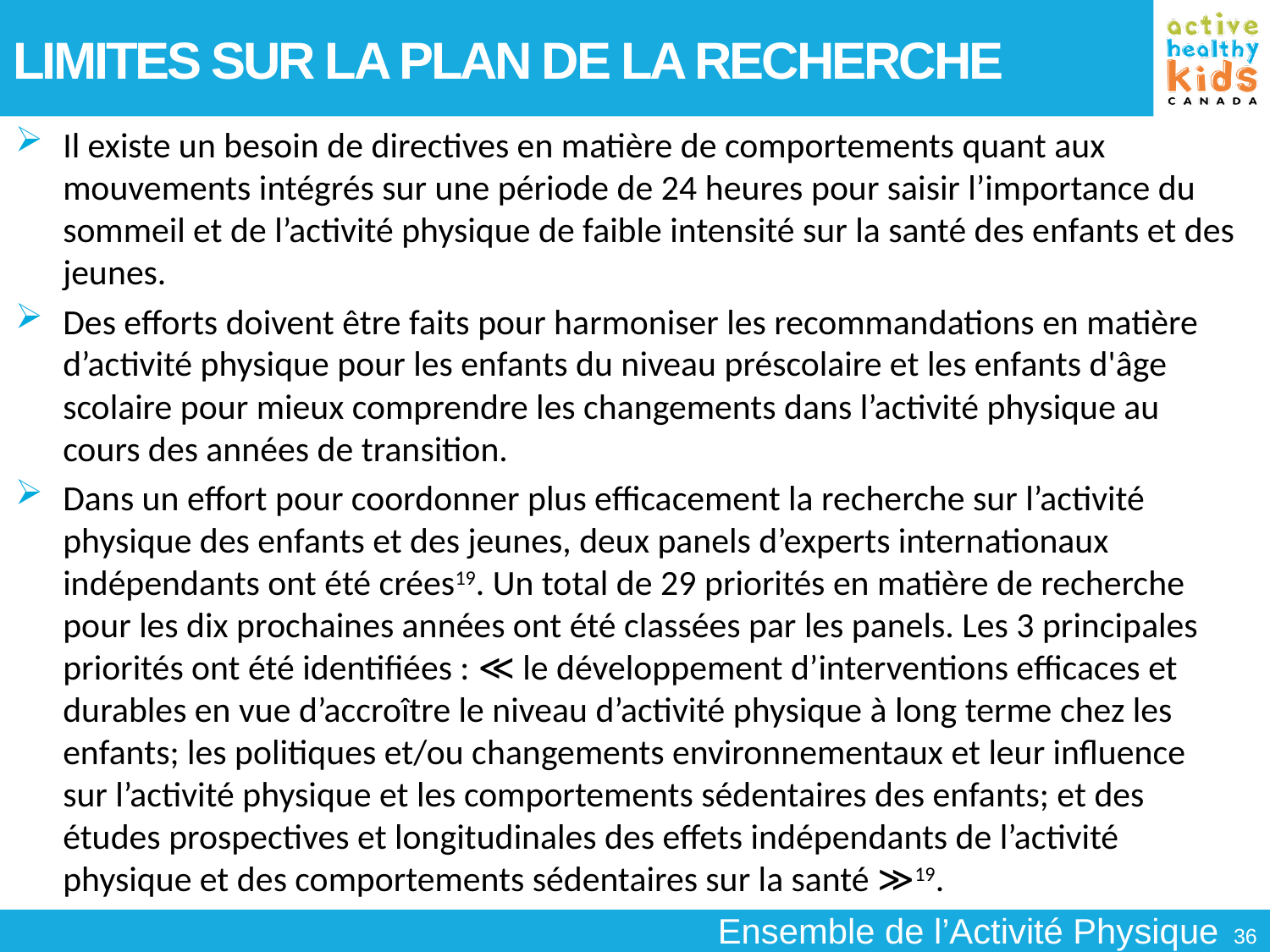

# LIMITES SUR LA PLAN DE LA RECHERCHE
Il existe un besoin de directives en matière de comportements quant aux mouvements intégrés sur une période de 24 heures pour saisir l’importance du sommeil et de l’activité physique de faible intensité sur la santé des enfants et des jeunes.
Des efforts doivent être faits pour harmoniser les recommandations en matière d’activité physique pour les enfants du niveau préscolaire et les enfants d'âge scolaire pour mieux comprendre les changements dans l’activité physique au cours des années de transition.
Dans un effort pour coordonner plus efficacement la recherche sur l’activité physique des enfants et des jeunes, deux panels d’experts internationaux indépendants ont été crées19. Un total de 29 priorités en matière de recherche pour les dix prochaines années ont été classées par les panels. Les 3 principales priorités ont été identifiées : ≪ le développement d’interventions efficaces et durables en vue d’accroître le niveau d’activité physique à long terme chez les enfants; les politiques et/ou changements environnementaux et leur influence sur l’activité physique et les comportements sédentaires des enfants; et des études prospectives et longitudinales des effets indépendants de l’activité physique et des comportements sédentaires sur la santé ≫19.
Ensemble de l’Activité Physique